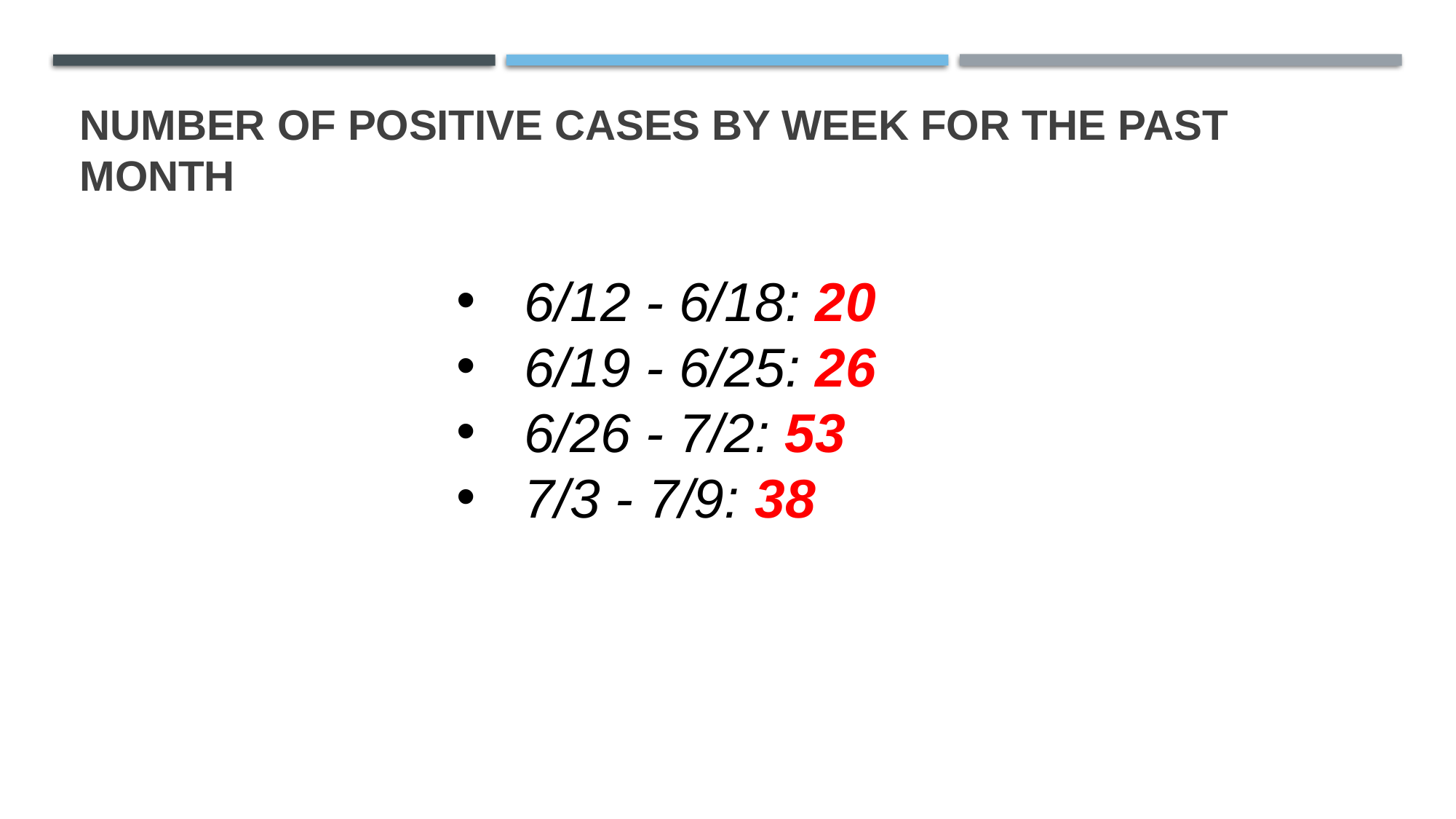

# Number of POSITIVE cases by week for the past month

6/12 - 6/18: 20
6/19 - 6/25: 26
6/26 - 7/2: 53
7/3 - 7/9: 38